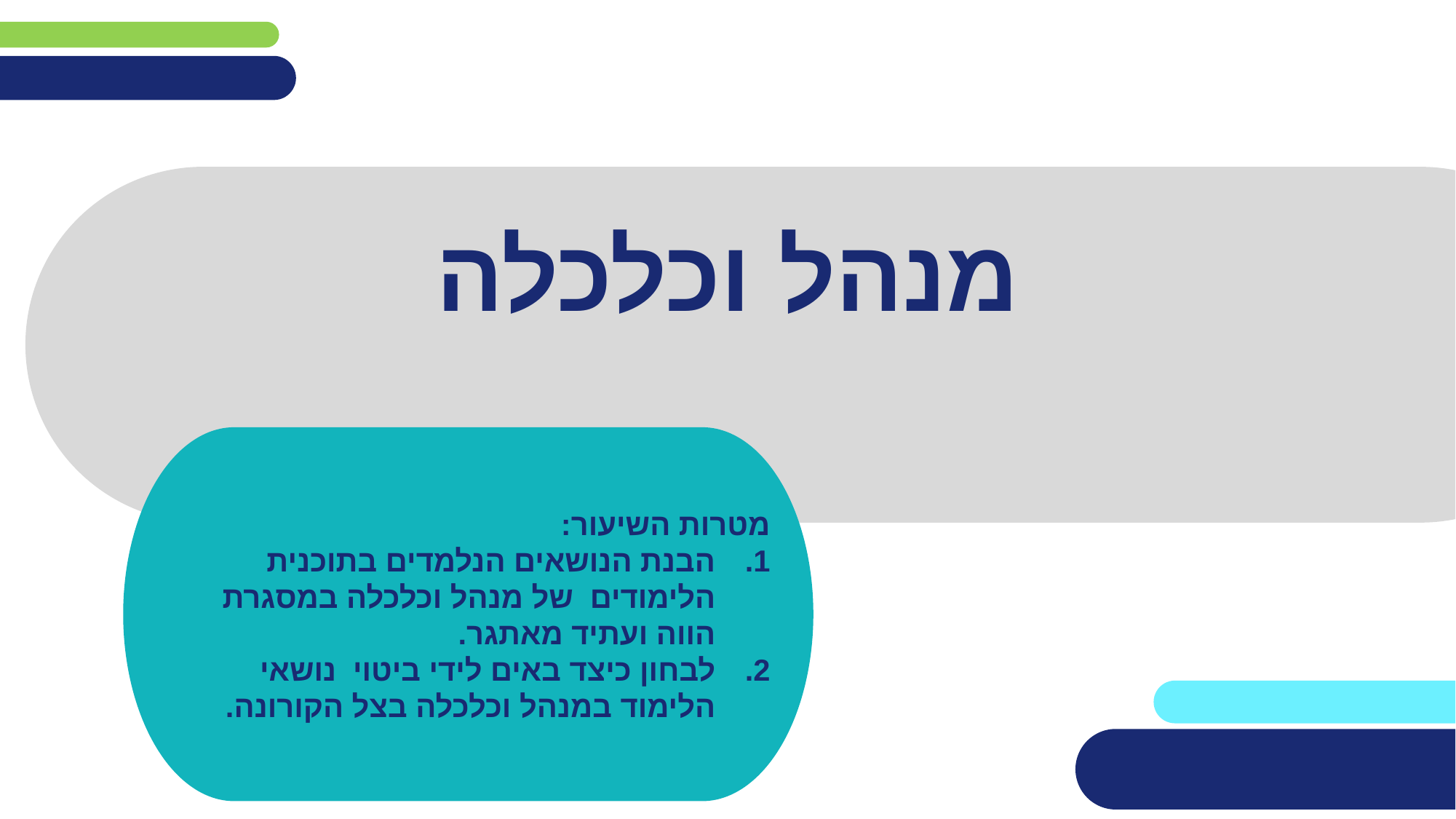

# מנהל וכלכלה

מטרות השיעור:
הבנת הנושאים הנלמדים בתוכנית הלימודים  של מנהל וכלכלה במסגרת הווה ועתיד מאתגר.
לבחון כיצד באים לידי ביטוי  נושאי הלימוד במנהל וכלכלה בצל הקורונה.